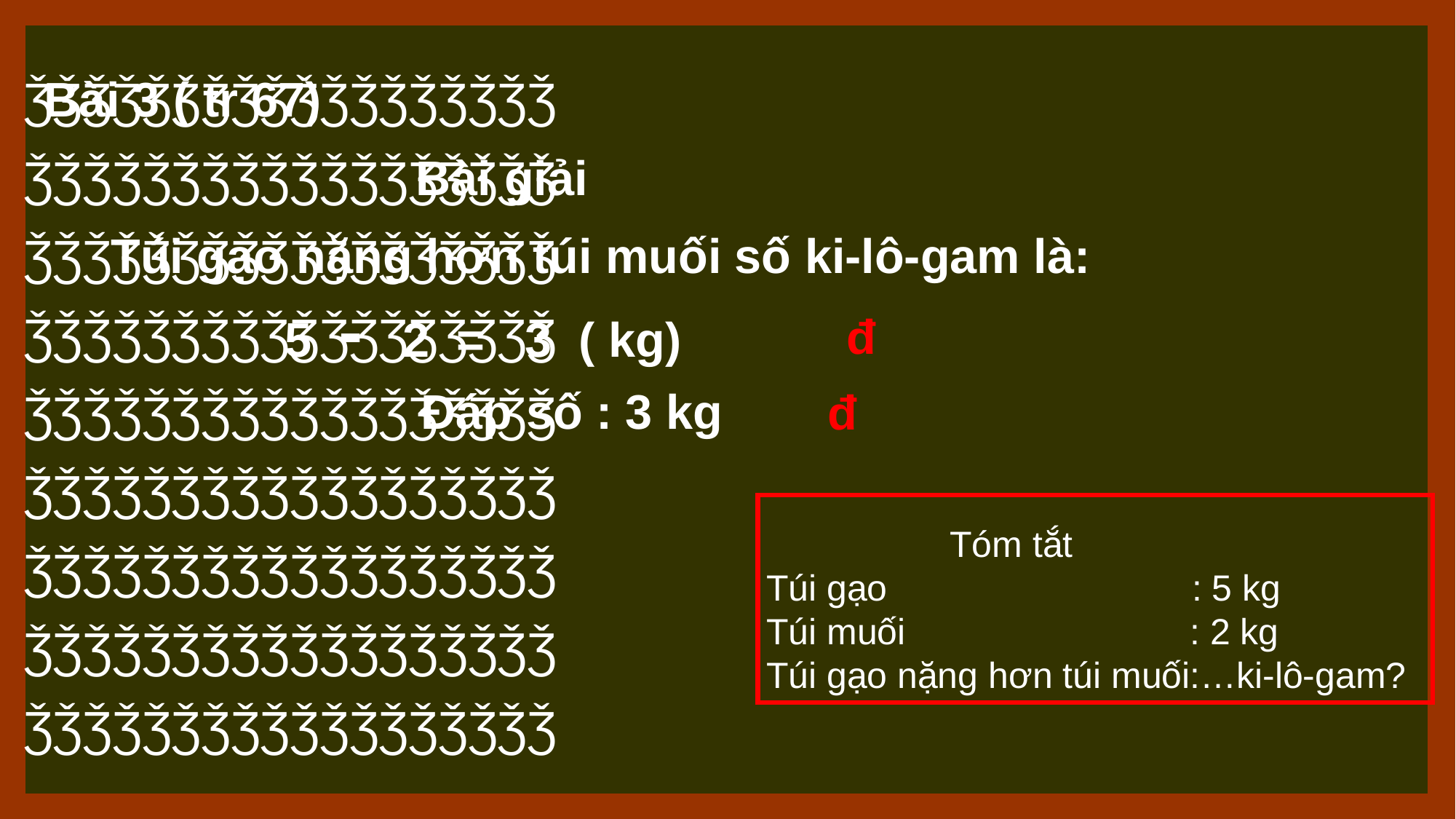

ǮǮǮǮǮǮǮǮǮǮǮǮǮǮǮǮǮǮ
ǮǮǮǮǮǮǮǮǮǮǮǮǮǮǮǮǮǮ
ǮǮǮǮǮǮǮǮǮǮǮǮǮǮǮǮǮǮ
ǮǮǮǮǮǮǮǮǮǮǮǮǮǮǮǮǮǮ
ǮǮǮǮǮǮǮǮǮǮǮǮǮǮǮǮǮǮ
ǮǮǮǮǮǮǮǮǮǮǮǮǮǮǮǮǮǮ
ǮǮǮǮǮǮǮǮǮǮǮǮǮǮǮǮǮǮ
ǮǮǮǮǮǮǮǮǮǮǮǮǮǮǮǮǮǮ
ǮǮǮǮǮǮǮǮǮǮǮǮǮǮǮǮǮǮ
Bài 3 ( tr 67)
Bài giải
Túi gạo nặng hơn túi muối số ki-lô-gam là:
5  -  2  =   3  ( kg)
đ
Đáp số : 3 kg
đ

                  Tóm tắt
Túi gạo                              : 5 kg
Túi muối                            : 2 kg
Túi gạo nặng hơn túi muối:…ki-lô-gam?